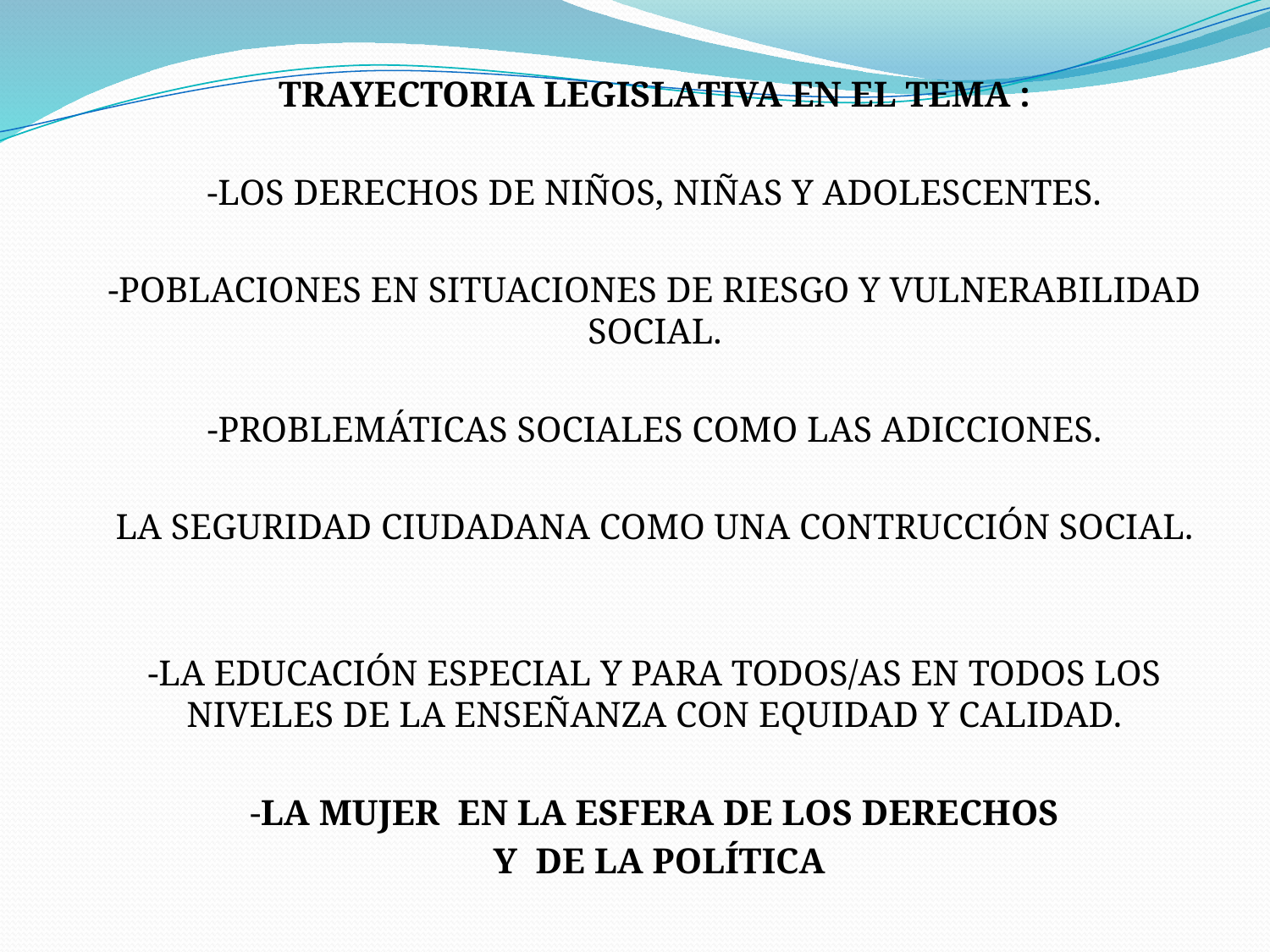

TRAYECTORIA LEGISLATIVA EN EL TEMA :

-LOS DERECHOS DE NIÑOS, NIÑAS Y ADOLESCENTES.

-POBLACIONES EN SITUACIONES DE RIESGO Y VULNERABILIDAD SOCIAL.

-PROBLEMÁTICAS SOCIALES COMO LAS ADICCIONES.

LA SEGURIDAD CIUDADANA COMO UNA CONTRUCCIÓN SOCIAL.

-LA EDUCACIÓN ESPECIAL Y PARA TODOS/AS EN TODOS LOS NIVELES DE LA ENSEÑANZA CON EQUIDAD Y CALIDAD.

-LA MUJER  EN LA ESFERA DE LOS DERECHOS
 Y  DE LA POLÍTICA